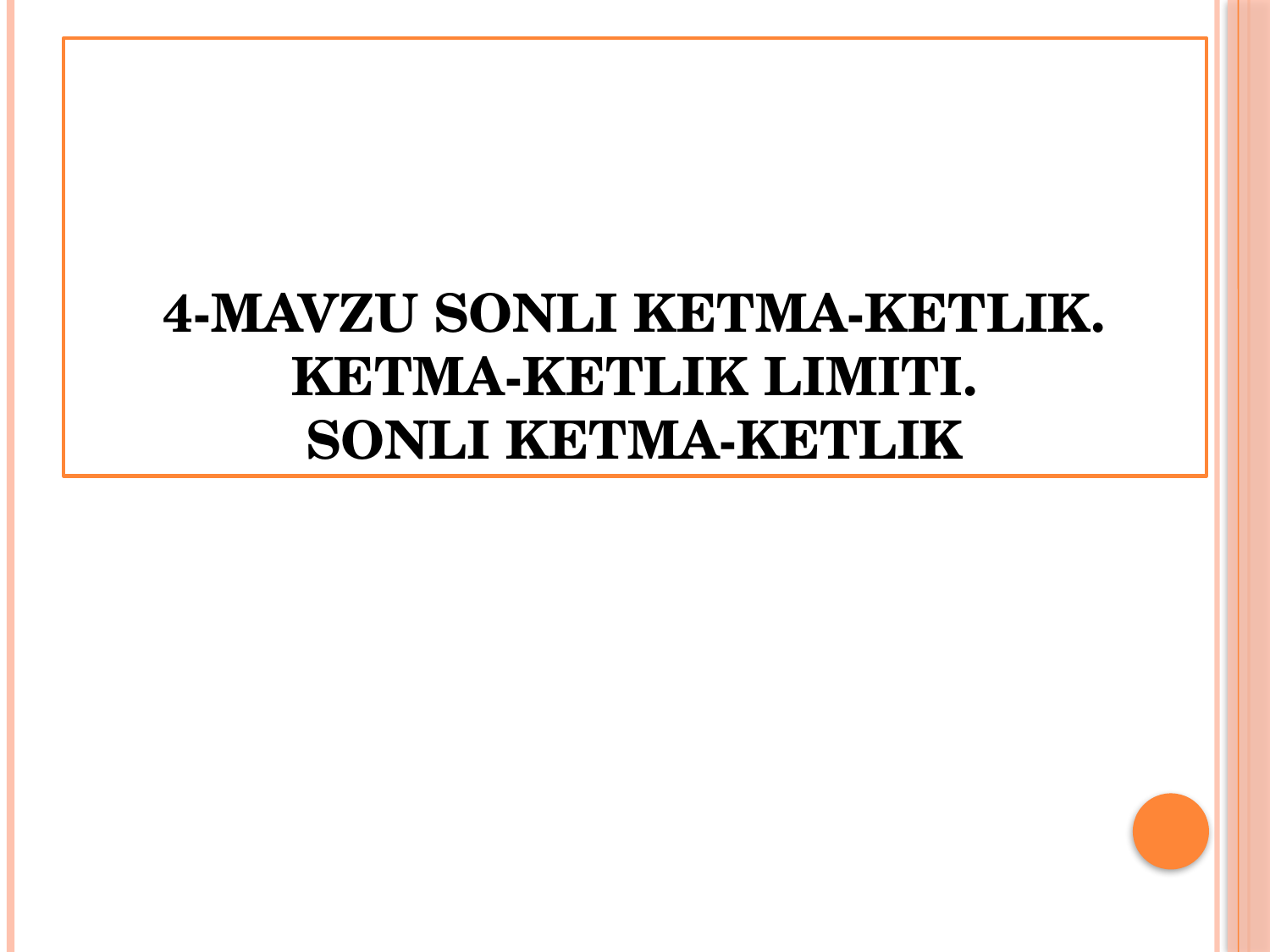

# 4-MAVZU Sonli ketma-ketlik. Ketma-ketlik limiti. Sonli ketma-ketlik